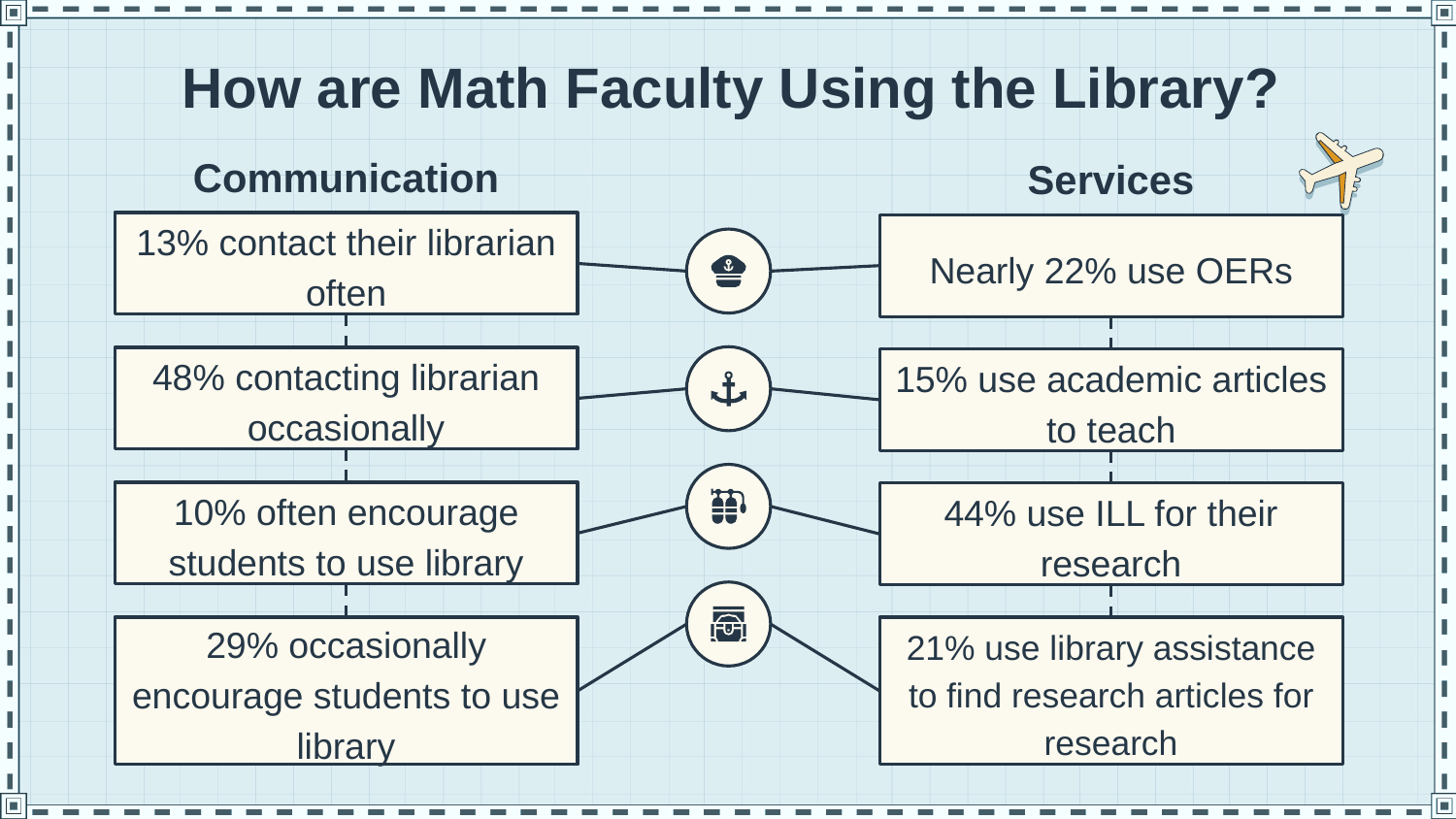

# How are Math Faculty Using the Library?
Communication
Services
13% contact their librarian often
Nearly 22% use OERs

48% contacting librarian occasionally
15% use academic articles to teach

10% often encourage students to use library
44% use ILL for their research

29% occasionally encourage students to use library
21% use library assistance to find research articles for research